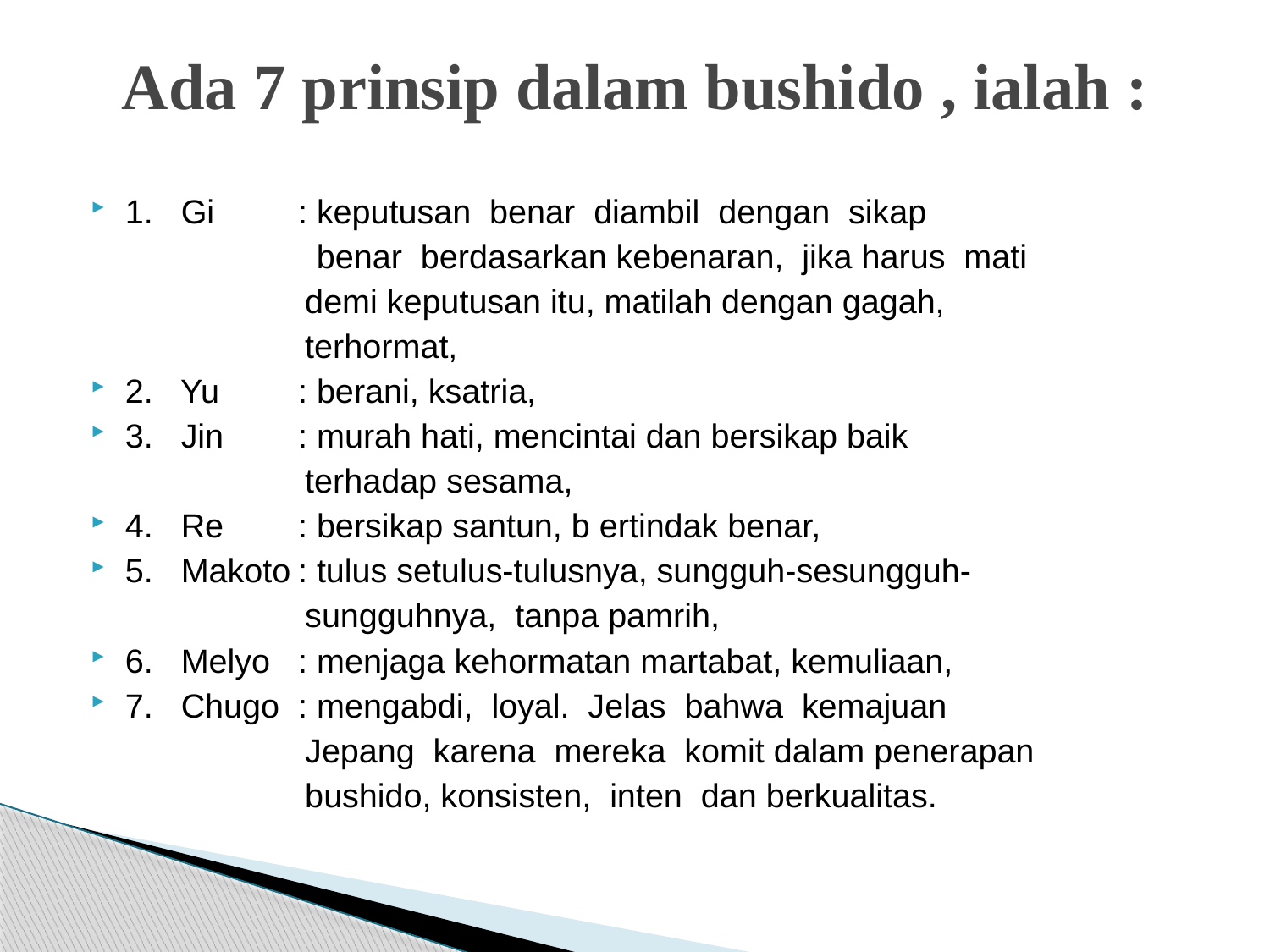

# Ada 7 prinsip dalam bushido , ialah :

1.   Gi	: keputusan  benar  diambil  dengan  sikap
                   	  benar  berdasarkan kebenaran,  jika harus  mati
                       demi keputusan itu, matilah dengan gagah,
                       terhormat,
2.   Yu	: berani, ksatria,
3.   Jin	: murah hati, mencintai dan bersikap baik
                       terhadap sesama,
4.   Re	: bersikap santun, b ertindak benar,
5.   Makoto	: tulus setulus-tulusnya, sungguh-sesungguh-
                       sungguhnya,  tanpa pamrih,
6.   Melyo	: menjaga kehormatan martabat, kemuliaan,
7.   Chugo	: mengabdi,  loyal.  Jelas  bahwa  kemajuan
                       Jepang  karena  mereka  komit dalam penerapan
                       bushido, konsisten,  inten  dan berkualitas.